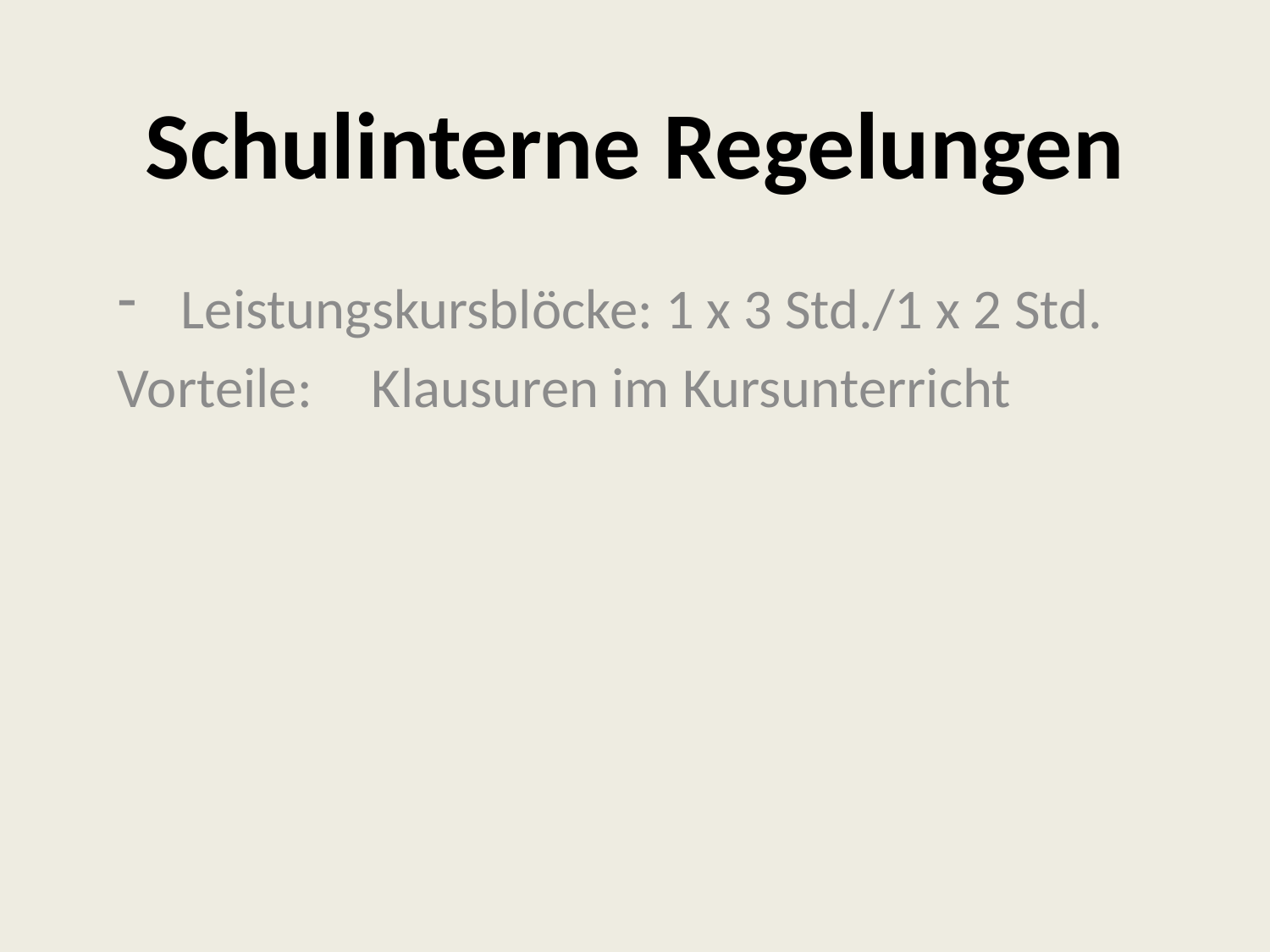

# Schulinterne Regelungen
Leistungskursblöcke: 1 x 3 Std./1 x 2 Std.
Vorteile: 	Klausuren im Kursunterricht